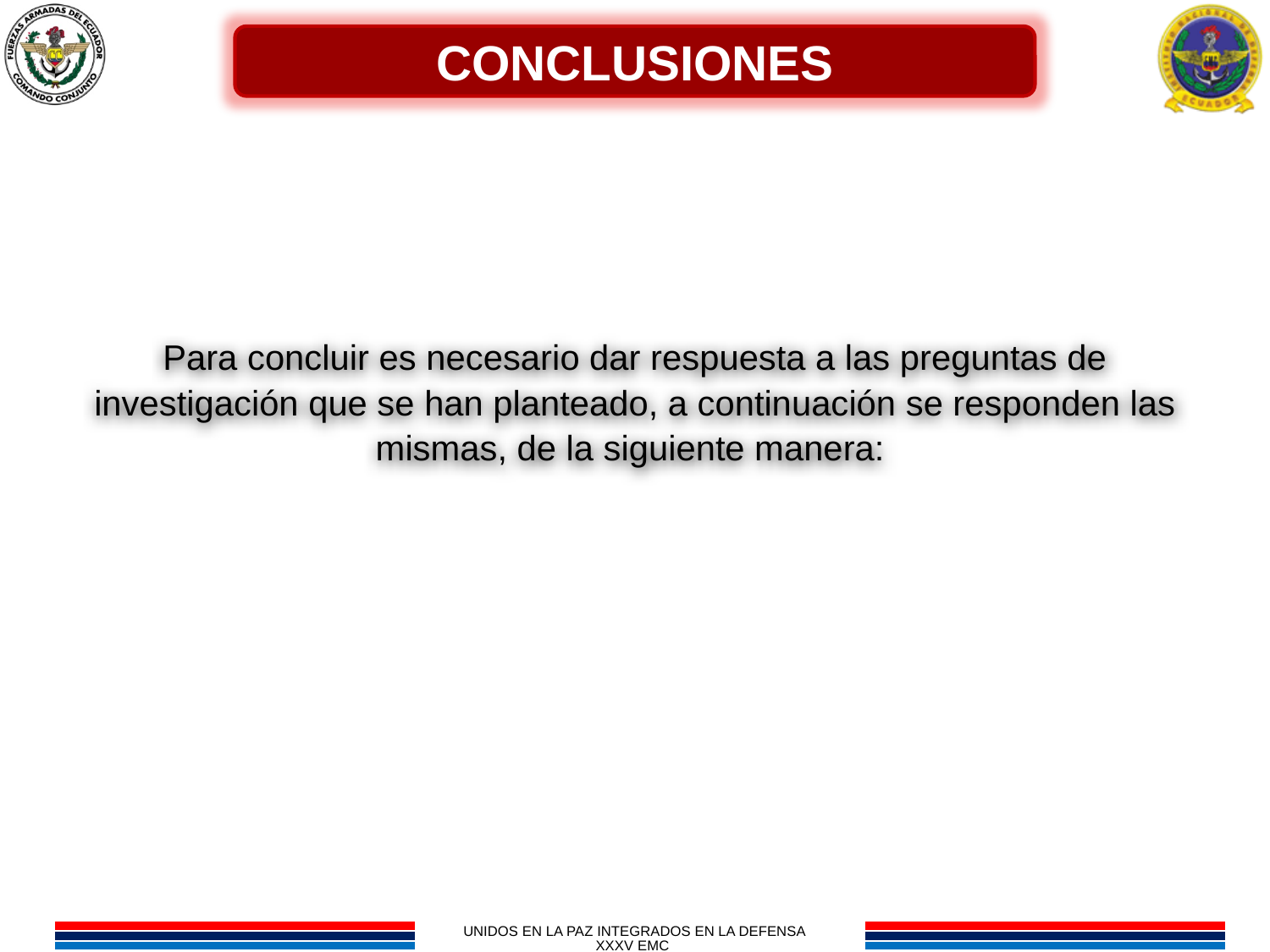

CONCLUSIONES
Para concluir es necesario dar respuesta a las preguntas de investigación que se han planteado, a continuación se responden las mismas, de la siguiente manera: